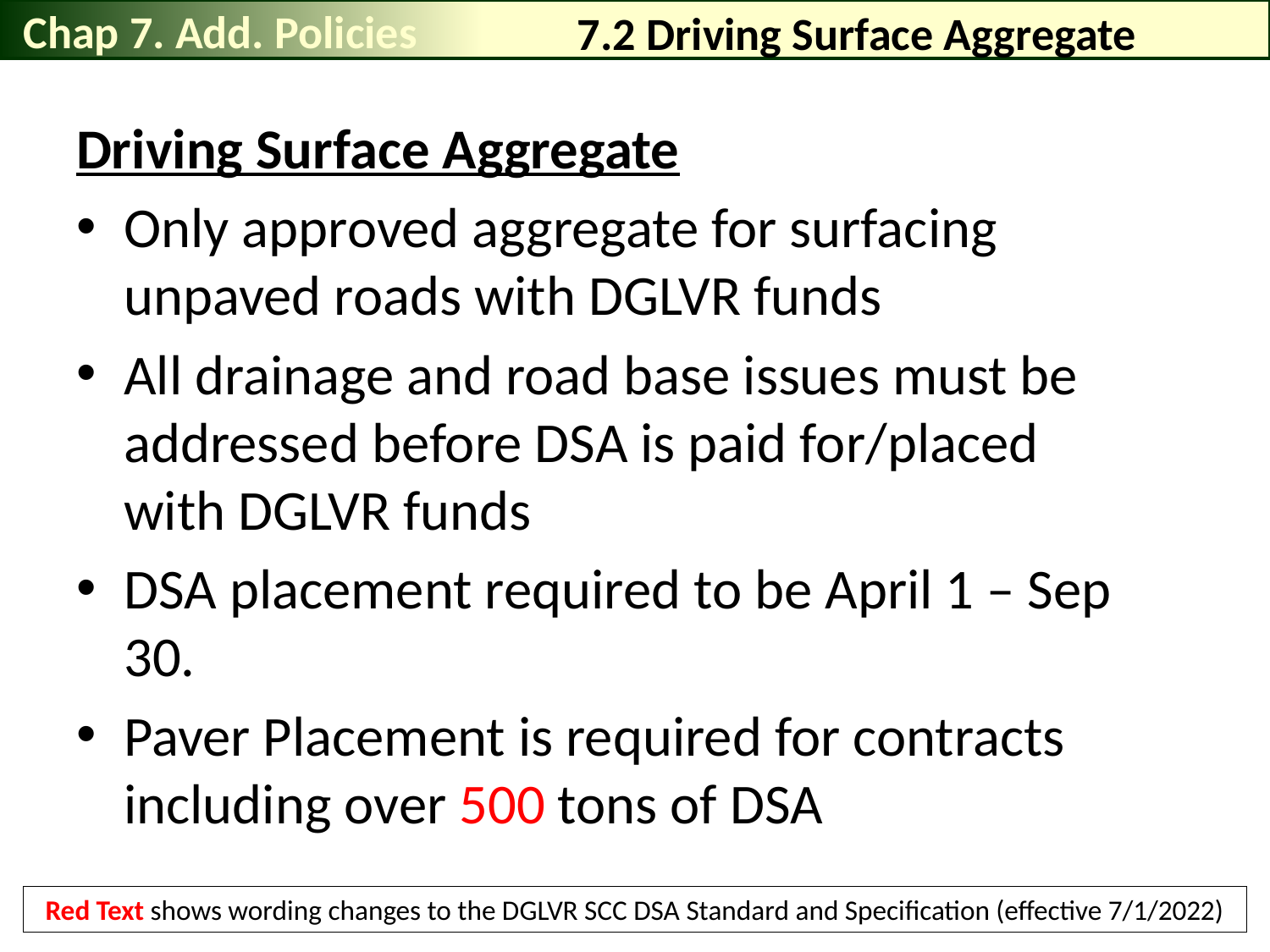

Chap 7. Add. Policies
# 7.2 Driving Surface Aggregate
Driving Surface Aggregate
Only approved aggregate for surfacing unpaved roads with DGLVR funds
All drainage and road base issues must be addressed before DSA is paid for/placed with DGLVR funds
DSA placement required to be April 1 – Sep 30.
Paver Placement is required for contracts including over 500 tons of DSA

Red Text shows wording changes to the DGLVR SCC DSA Standard and Specification (effective 7/1/2022)